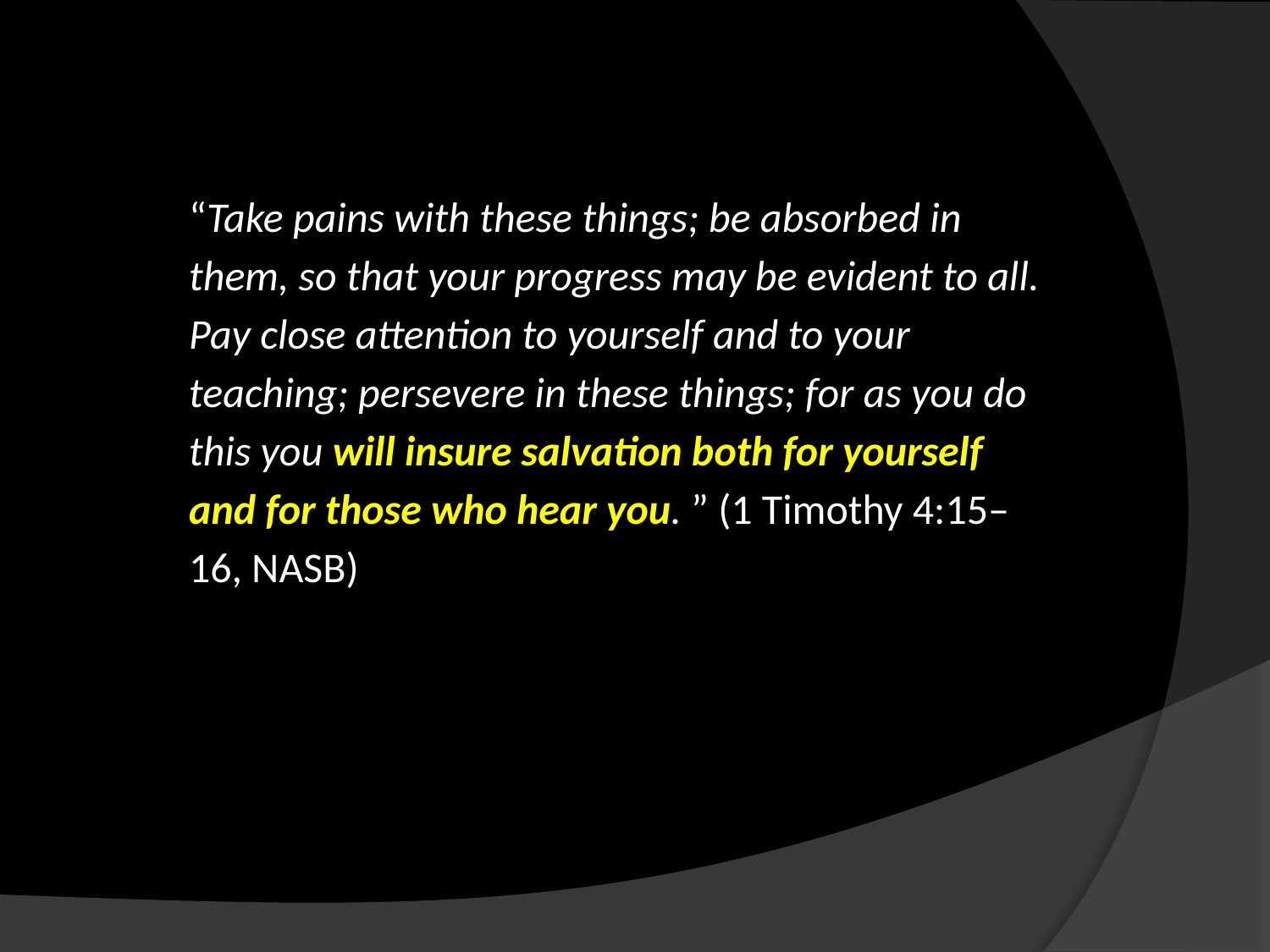

“Take pains with these things; be absorbed in them, so that your progress may be evident to all. Pay close attention to yourself and to your teaching; persevere in these things; for as you do this you will insure salvation both for yourself and for those who hear you. ” (1 Timothy 4:15–16, NASB)